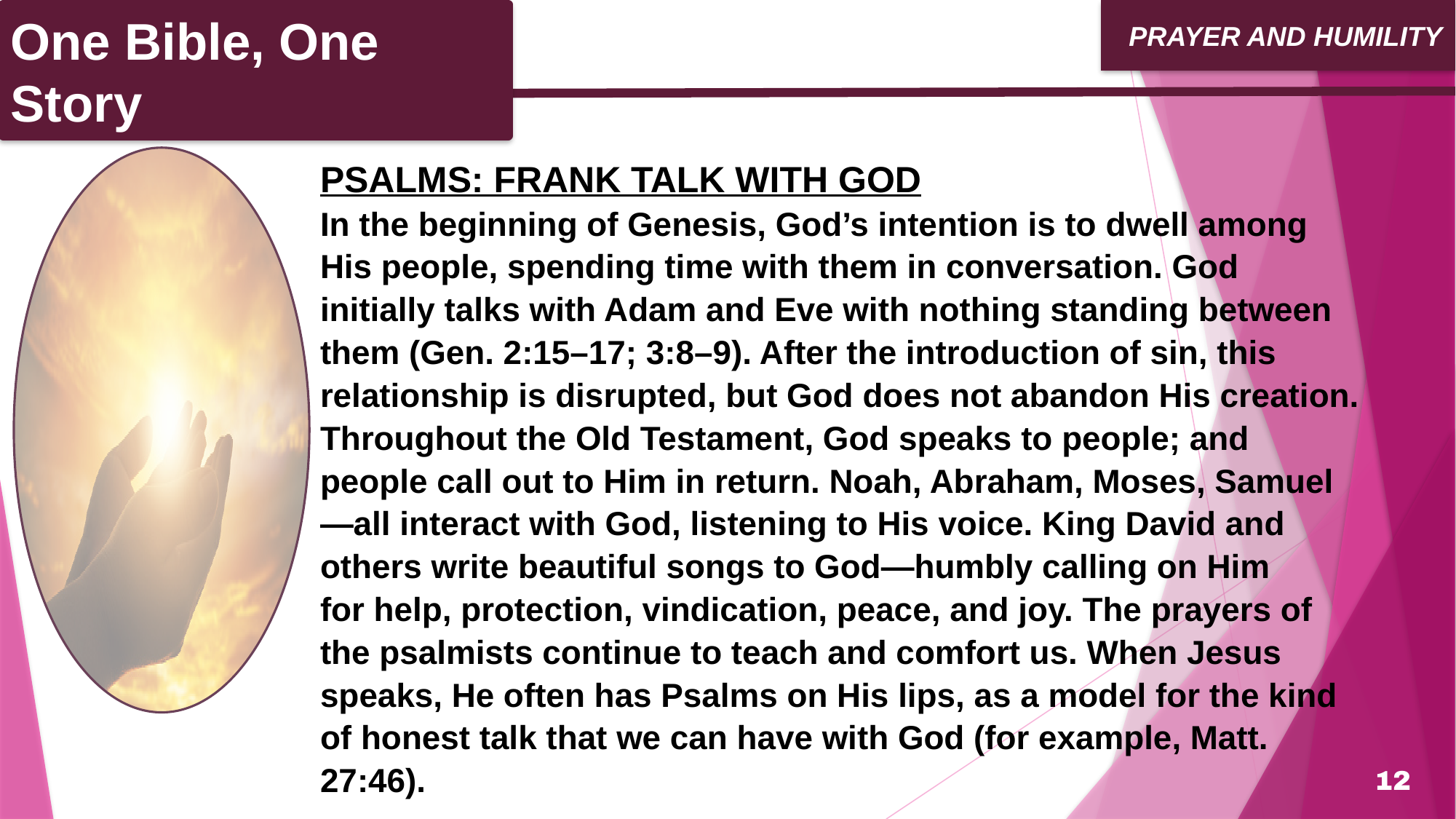

One Bible, One Story
PRAYER AND HUMILITY

Psalms: Frank Talk with God
In the beginning of Genesis, God’s intention is to dwell among His people, spending time with them in conversation. God initially talks with Adam and Eve with nothing standing between them (Gen. 2:15–17; 3:8–9). After the introduction of sin, this relationship is disrupted, but God does not abandon His creation. Throughout the Old Testament, God speaks to people; and people call out to Him in return. Noah, Abraham, Moses, Samuel—all interact with God, listening to His voice. King David and others write beautiful songs to God—humbly calling on Him for help, protection, vindication, peace, and joy. The prayers of the psalmists continue to teach and comfort us. When Jesus speaks, He often has Psalms on His lips, as a model for the kind of honest talk that we can have with God (for example, Matt. 27:46).
12